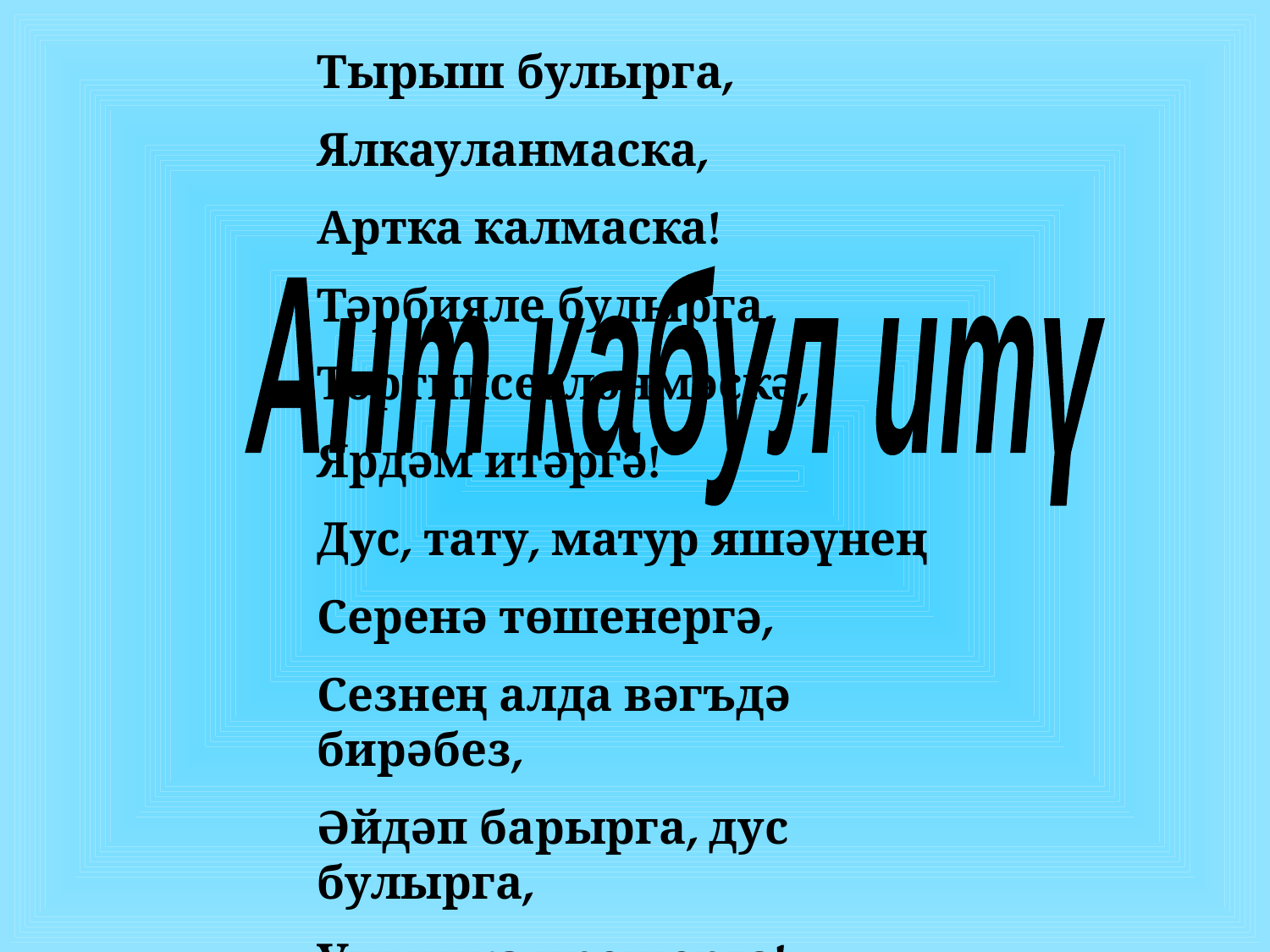

Тырыш булырга,
Ялкауланмаска,
Артка калмаска!
Тәрбияле булырга,
Тәртипсезләнмәскә,
Ярдәм итәргә!
Дус, тату, матур яшәүнең
Серенә төшенергә,
Сезнең алда вәгъдә бирәбез,
Әйдәп барырга, дус булырга,
Уңышка ирешергә!

Ант кабул итү